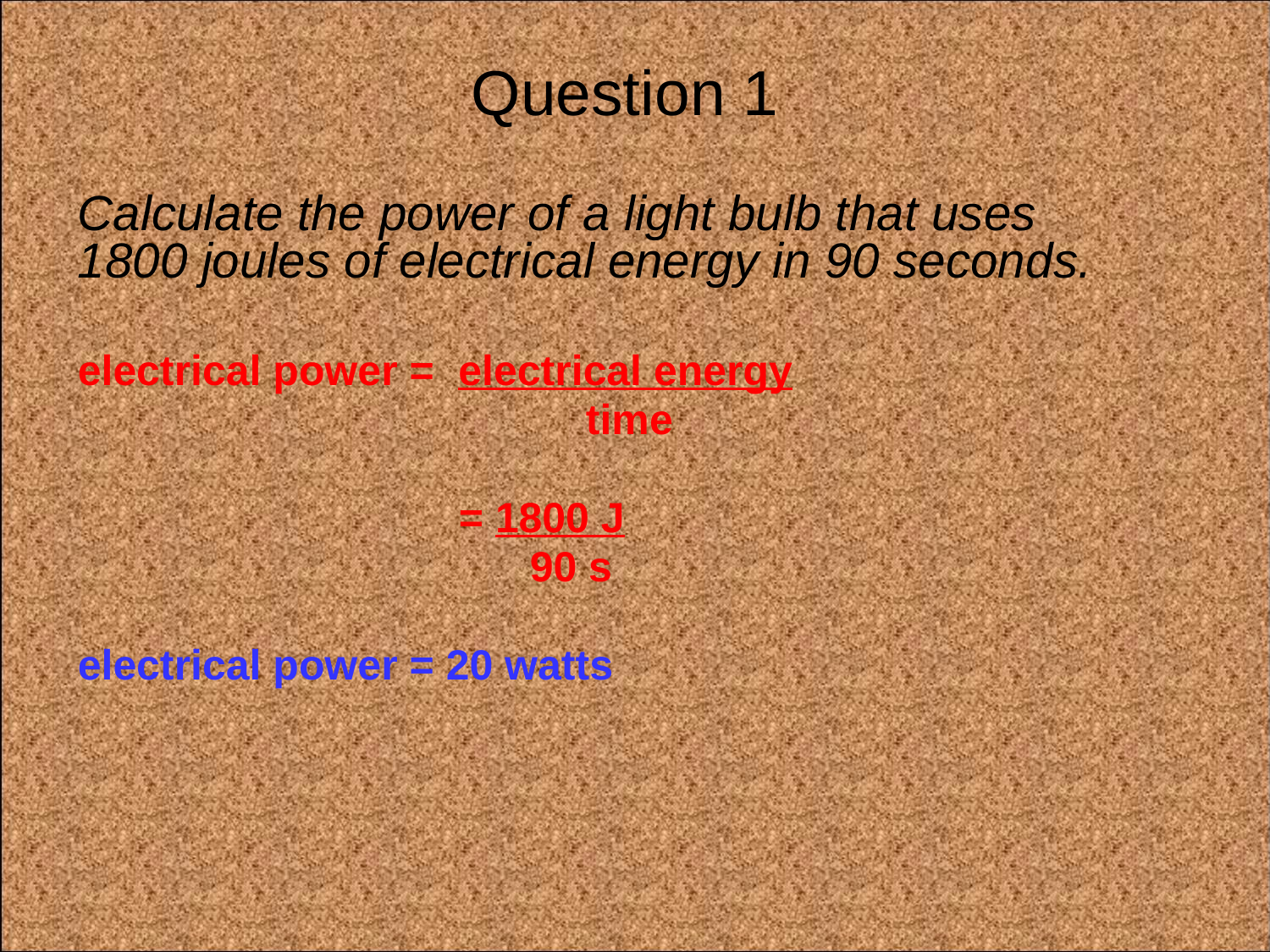

# Question 1
Calculate the power of a light bulb that uses      1800 joules of electrical energy in 90 seconds.

electrical power =  electrical energy
				time

			= 1800 J
	     		      90 s

electrical power = 20 watts